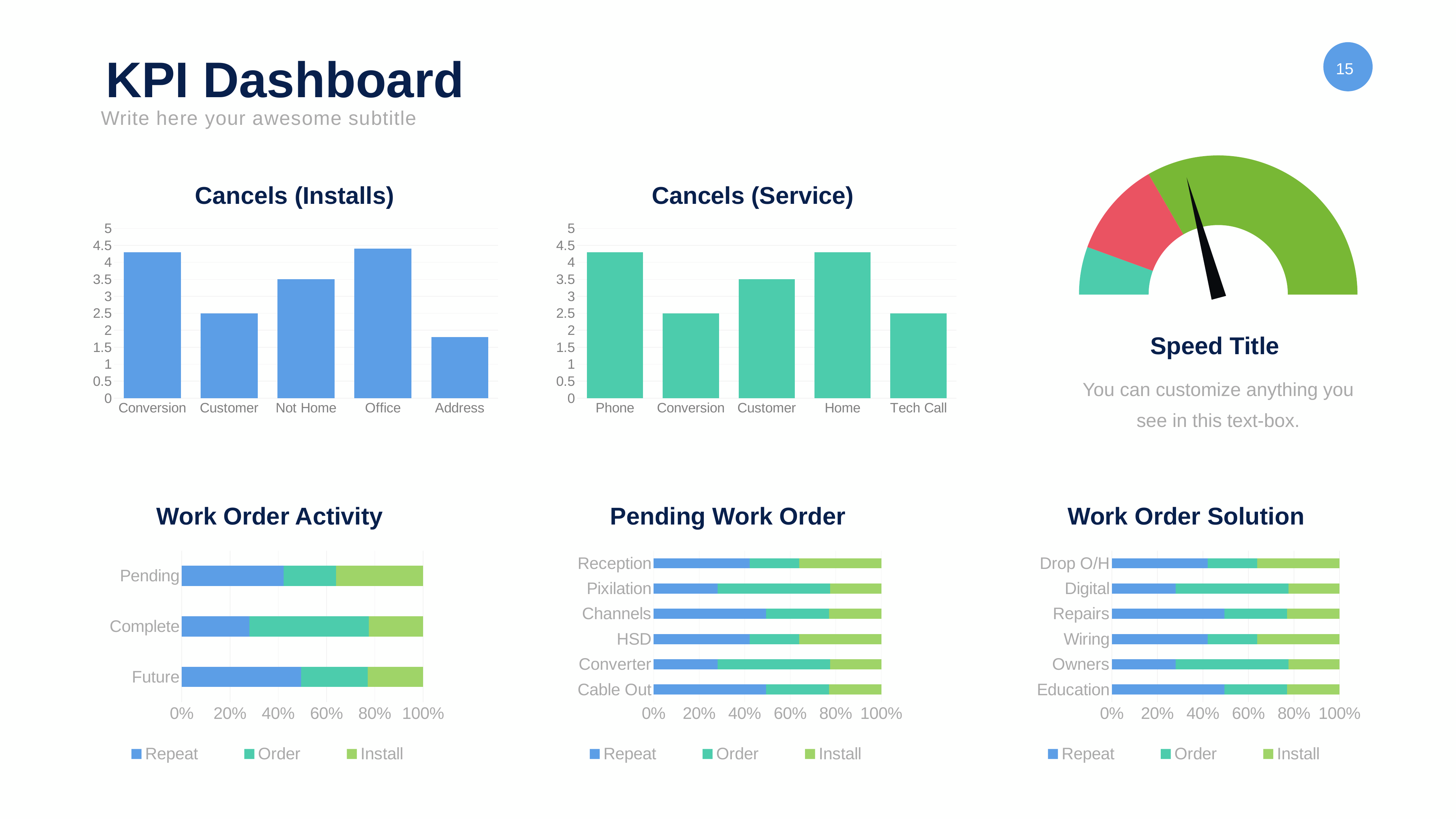

KPI Dashboard
Write here your awesome subtitle

### Chart

| Category | Sales |
|---|---|
|  | 1.0 |
|  | 2.0 |
|  | 6.0 |
|  | 3.0 |
|  | 3.0 |
|  | 3.0 |
Cancels (Installs)
Cancels (Service)

### Chart

| Category | Repeat |
|---|---|
| Conversion | 4.3 |
| Customer | 2.5 |
| Not Home | 3.5 |
| Office | 4.4 |
| Address | 1.8 |

### Chart

| Category | Repeat |
|---|---|
| Phone | 4.3 |
| Conversion | 2.5 |
| Customer | 3.5 |
| Home | 4.3 |
| Tech Call | 2.5 |
Speed Title
You can customize anything you see in this text-box.
Work Order Activity
Pending Work Order
Work Order Solution

### Chart

| Category | Repeat | Order | Install |
|---|---|---|---|
| Future | 4.3 | 2.4 | 2.0 |
| Complete | 2.5 | 4.4 | 2.0 |
| Pending | 3.5 | 1.8 | 3.0 |

### Chart

| Category | Repeat | Order | Install |
|---|---|---|---|
| Cable Out | 4.3 | 2.4 | 2.0 |
| Converter | 2.5 | 4.4 | 2.0 |
| HSD | 3.5 | 1.8 | 3.0 |
| Channels | 4.3 | 2.4 | 2.0 |
| Pixilation | 2.5 | 4.4 | 2.0 |
| Reception | 3.5 | 1.8 | 3.0 |

### Chart

| Category | Repeat | Order | Install |
|---|---|---|---|
| Education | 4.3 | 2.4 | 2.0 |
| Owners | 2.5 | 4.4 | 2.0 |
| Wiring | 3.5 | 1.8 | 3.0 |
| Repairs | 4.3 | 2.4 | 2.0 |
| Digital | 2.5 | 4.4 | 2.0 |
| Drop O/H | 3.5 | 1.8 | 3.0 |